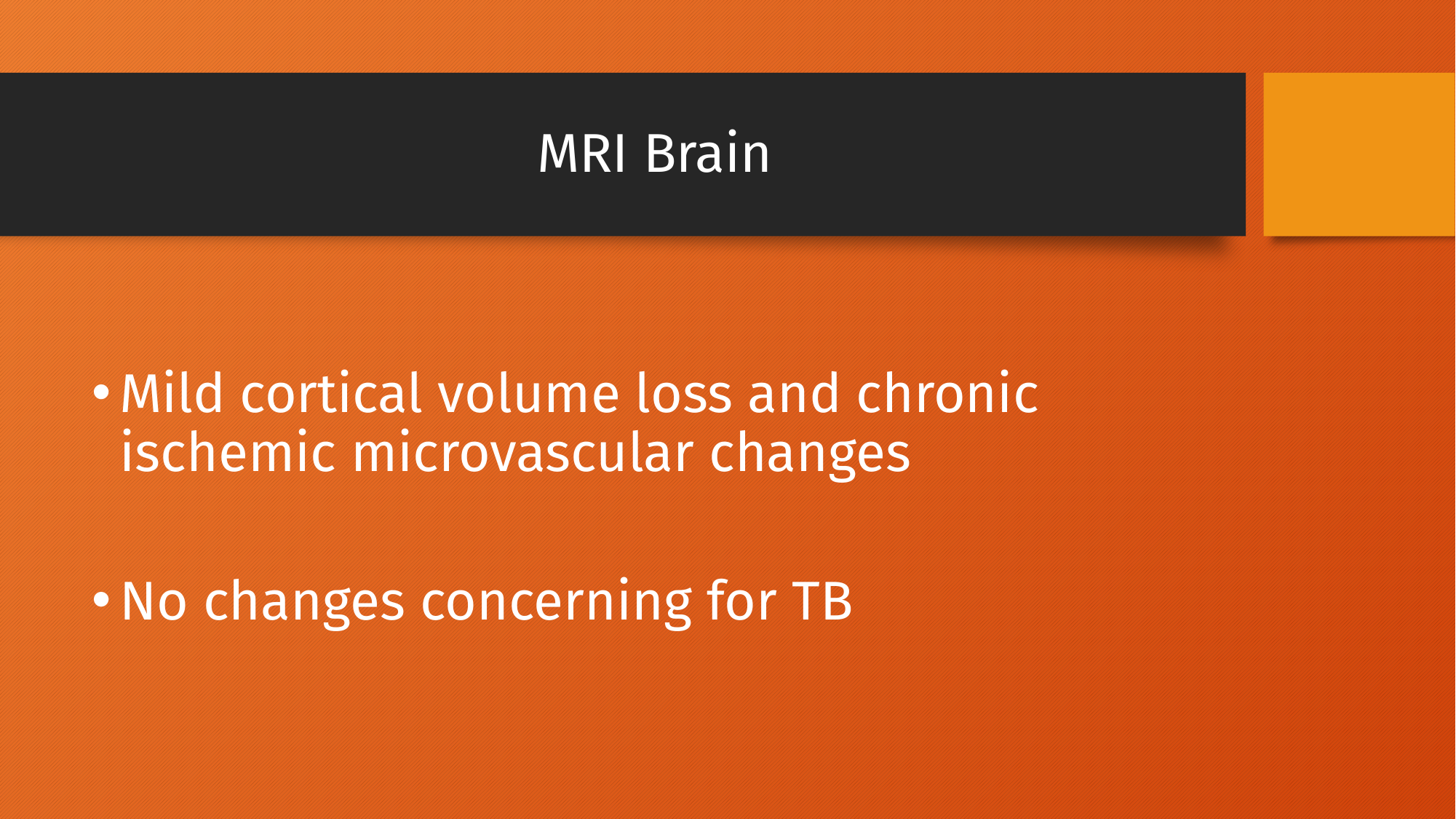

# MRI Brain

Mild cortical volume loss and chronic ischemic microvascular changes

No changes concerning for TB